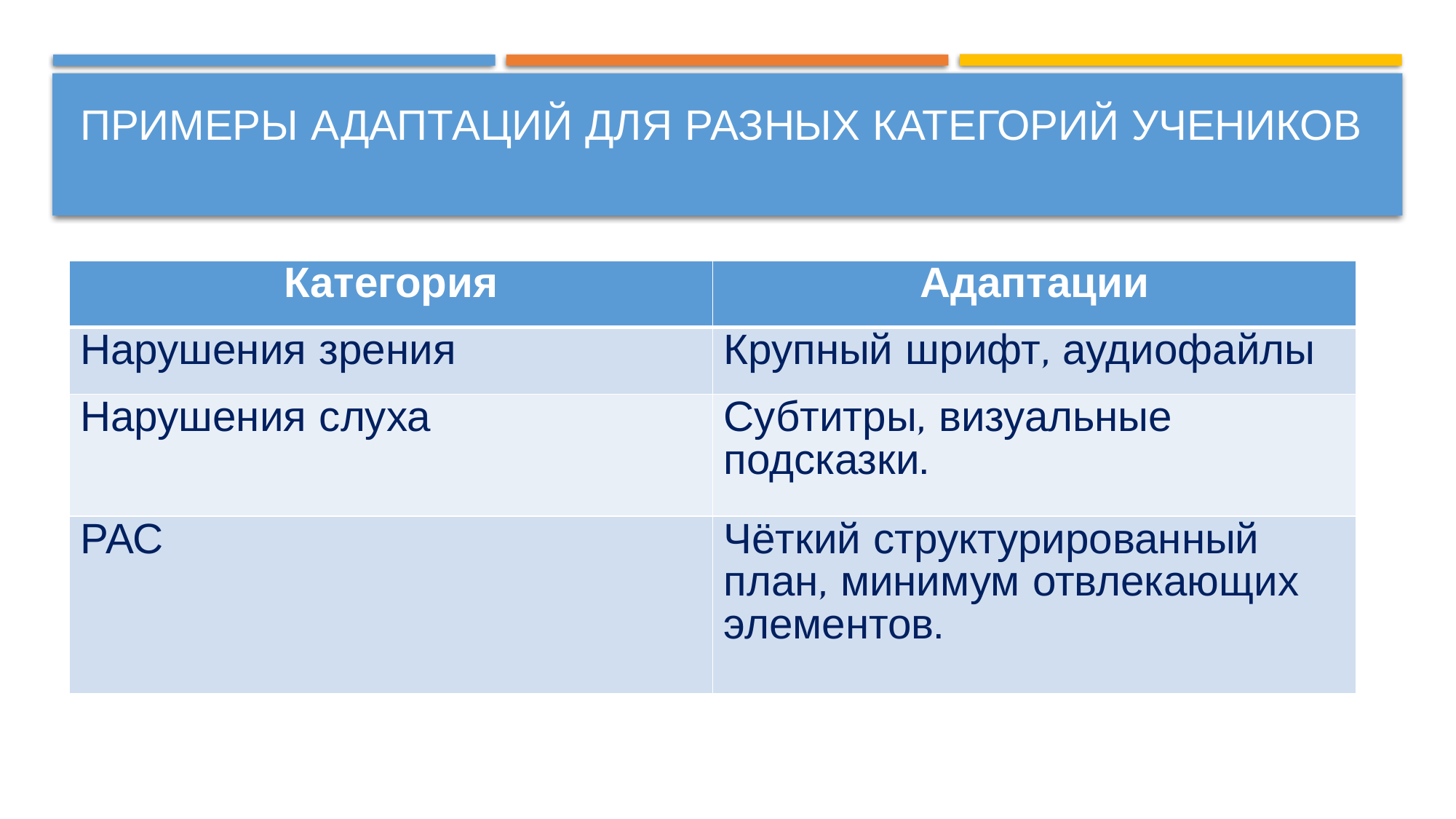

# Примеры адаптаций для разных категорий учеников

| Категория | Адаптации |
| --- | --- |
| Нарушения зрения | Крупный шрифт, аудиофайлы |
| Нарушения слуха | Субтитры, визуальные подсказки. |
| РАС | Чёткий структурированный план, минимум отвлекающих элементов. |